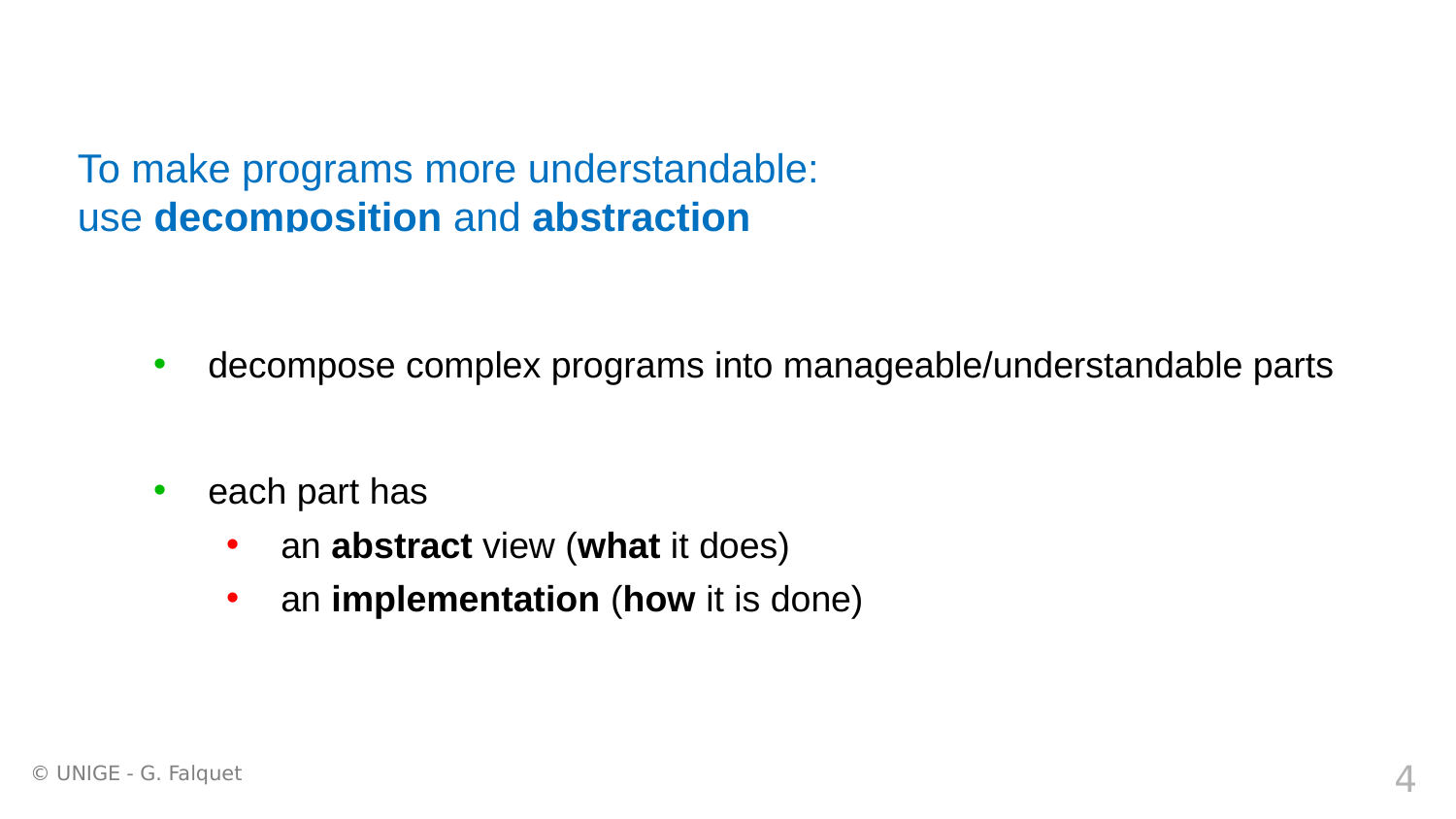

# To make programs more understandable: use decomposition and abstraction

decompose complex programs into manageable/understandable parts

each part has
an abstract view (what it does)
an implementation (how it is done)
4
© UNIGE - G. Falquet